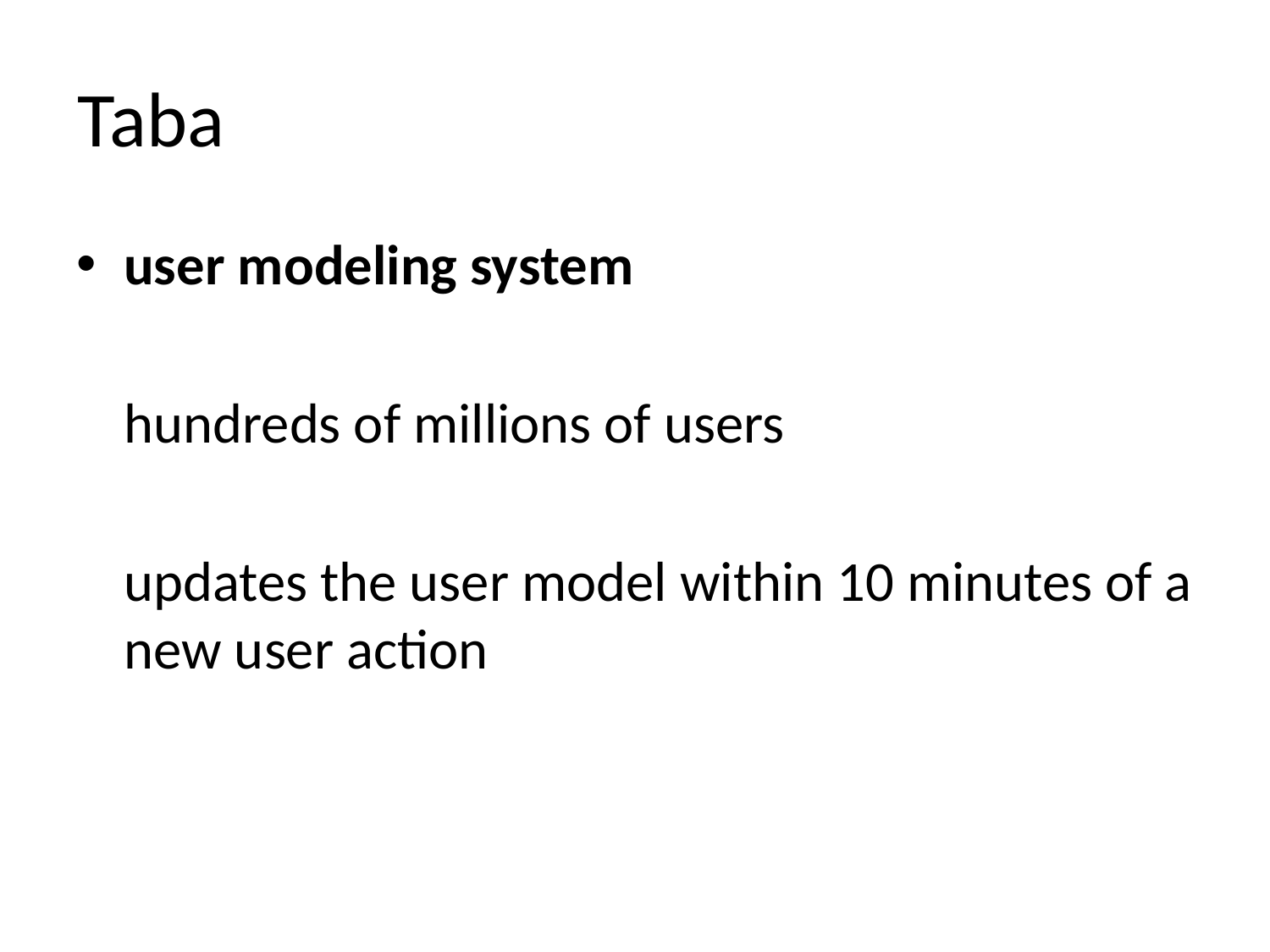

# Taba
user modeling system

	hundreds of millions of users

	updates the user model within 10 minutes of a new user action